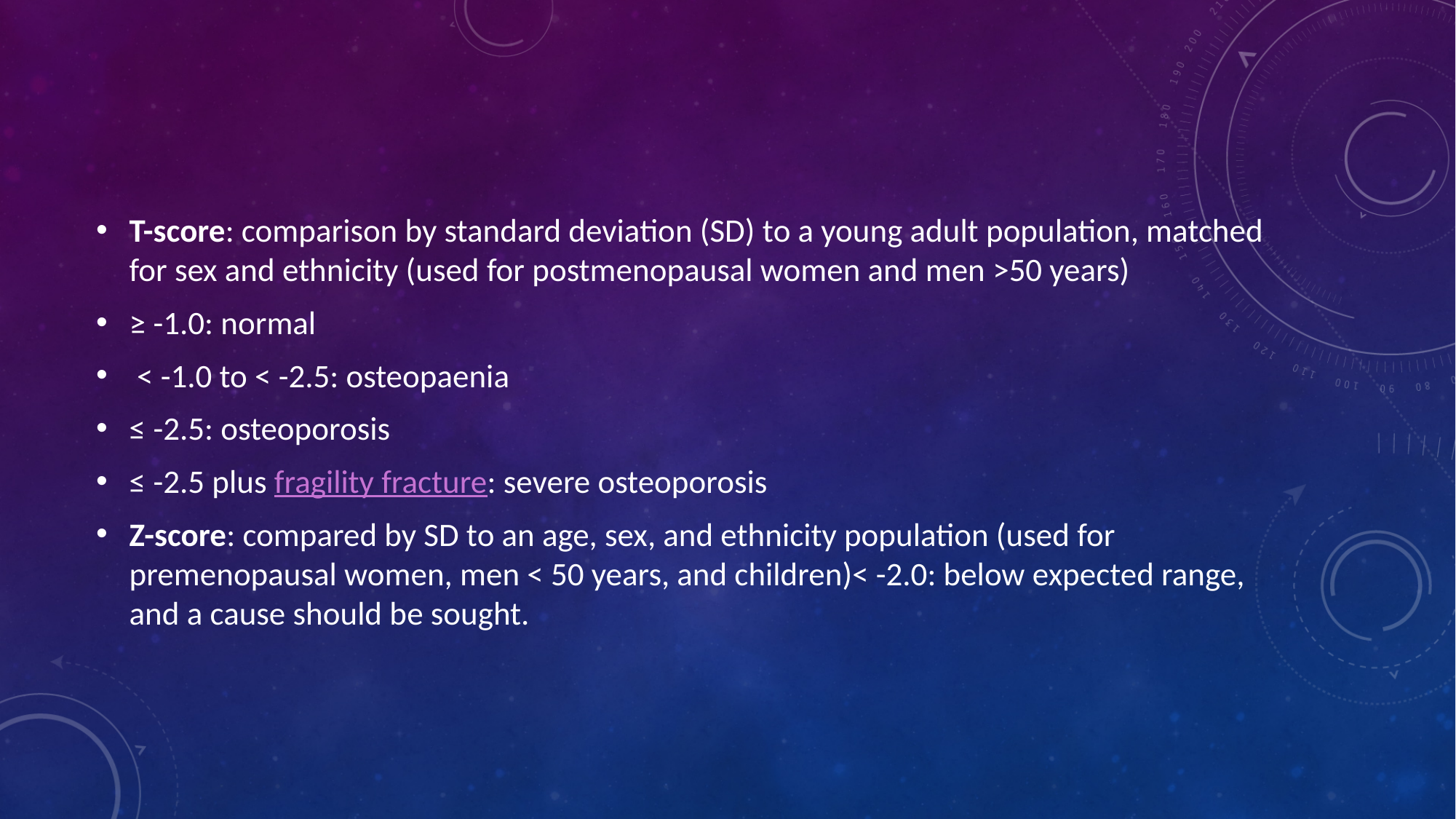

T-score: comparison by standard deviation (SD) to a young adult population, matched for sex and ethnicity (used for postmenopausal women and men >50 years)
≥ -1.0: normal
 < -1.0 to < -2.5: osteopaenia
≤ -2.5: osteoporosis
≤ -2.5 plus fragility fracture: severe osteoporosis
Z-score: compared by SD to an age, sex, and ethnicity population (used for premenopausal women, men < 50 years, and children)< -2.0: below expected range, and a cause should be sought.